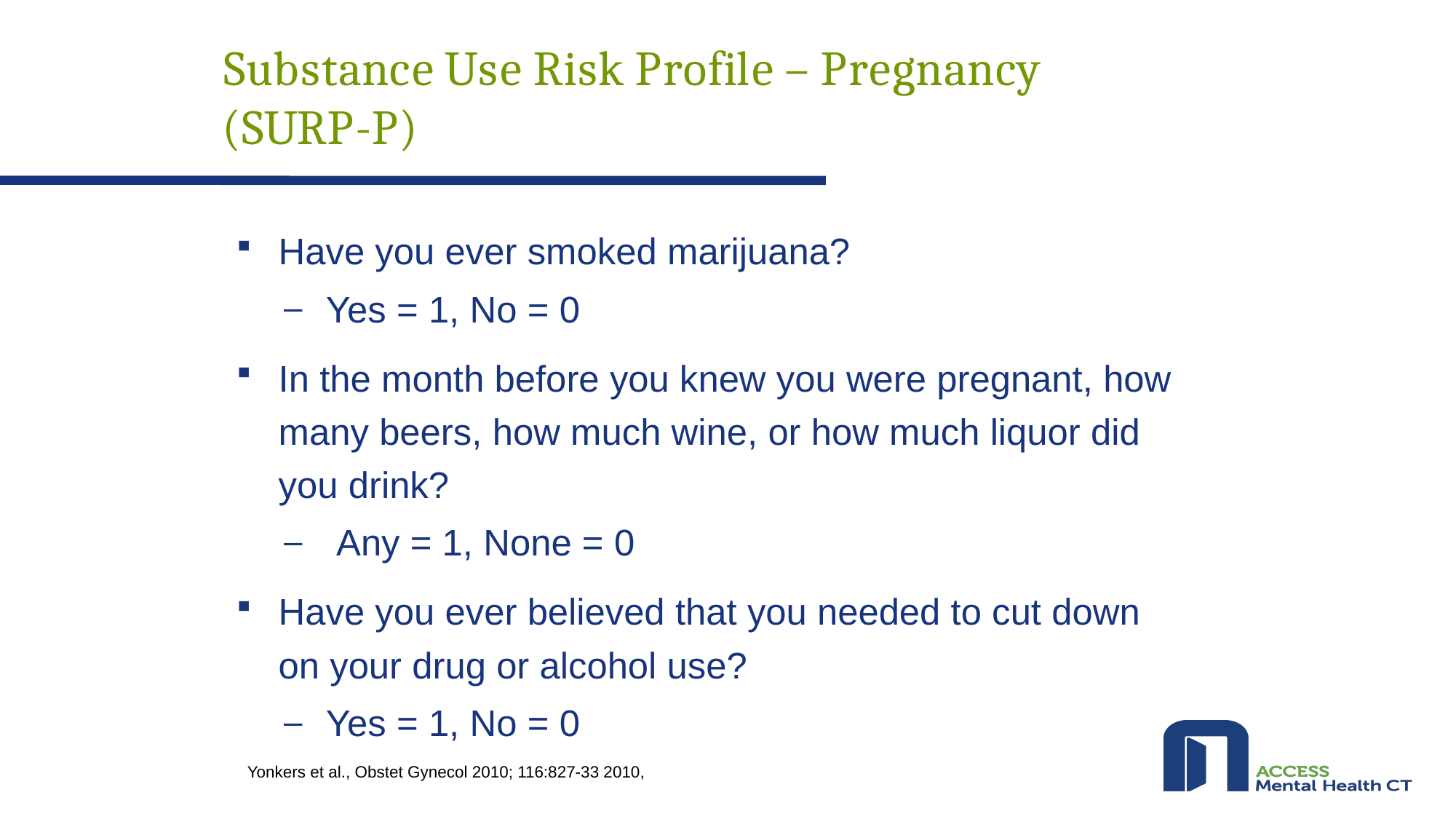

# Substance Use Risk Profile – Pregnancy (SURP-P)
2
Have you ever smoked marijuana?
Yes = 1, No = 0
In the month before you knew you were pregnant, how many beers, how much wine, or how much liquor did you drink?
 Any = 1, None = 0
Have you ever believed that you needed to cut down on your drug or alcohol use?
Yes = 1, No = 0
Yonkers et al., Obstet Gynecol 2010; 116:827-33 2010,